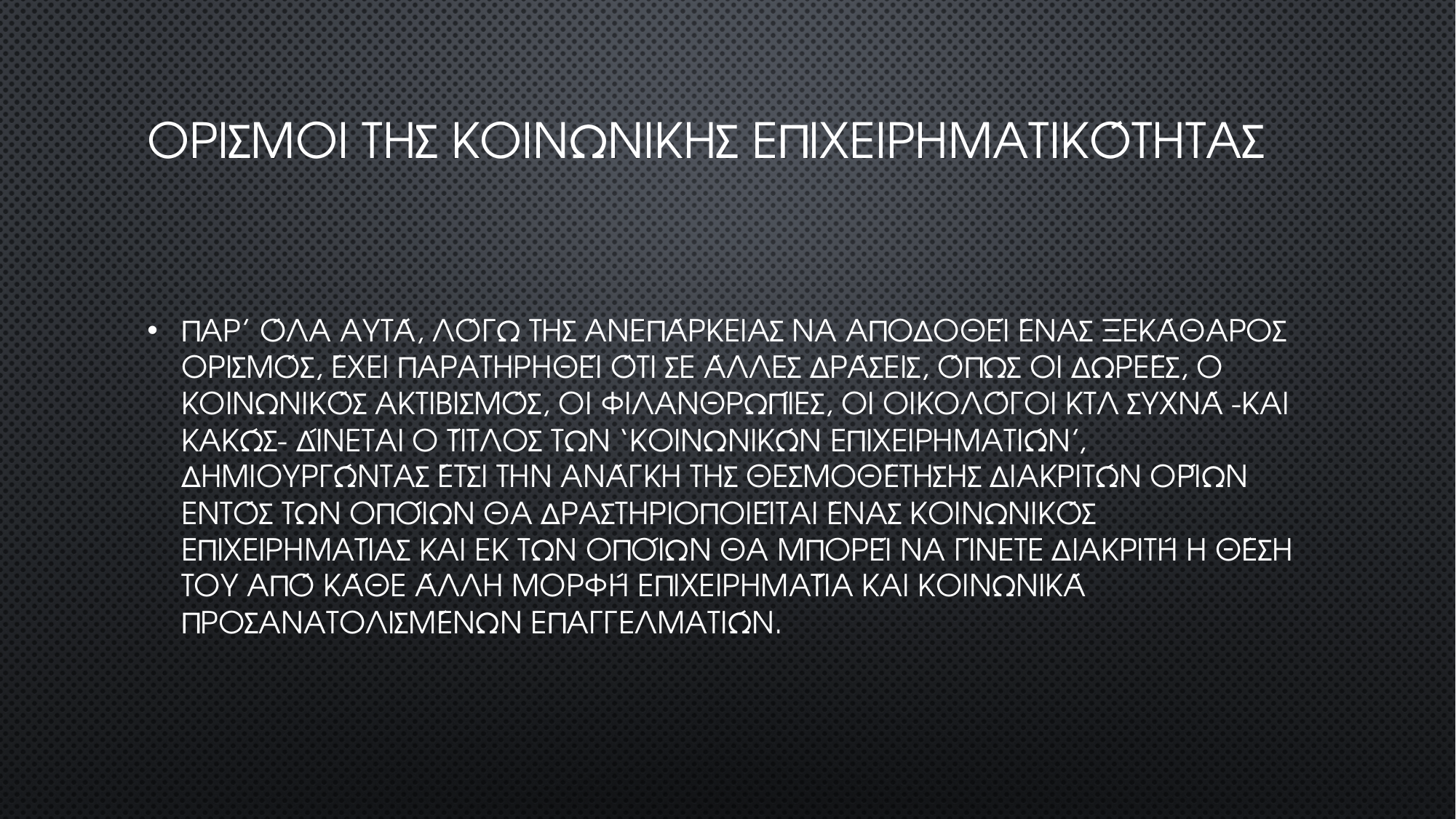

# Ορισμοι της κοινωνικης επιχειρηματικότητας
Παρ’ όλα αυτά, λόγω της ανεπάρκειας να αποδοθεί ένας ξεκάθαρος ορισμός, έχει παρατηρηθεί ότι σε άλλες δράσεις, όπως οι δωρεές, ο κοινωνικός ακτιβισμός, οι φιλανθρωπίες, οι οικολόγοι κτλ συχνά -και κακώς- δίνετai ο τίτλος των ‘κοινωνικών επιχειρηματιών’, δημιουργώντας έτσι την ανάγκη της θεσμοθέτησης διακριτών ορίων εντός των οποίων θα δραστηριοποιείται ένας κοινωνικός επιχειρηματίας και εκ των οποίων θα μπορεί να γίνετε διακριτή η θέση του από κάθε άλλη μορφή επιχειρηματία και κοινωνικά προσανατολισμένων επαγγελματιών.